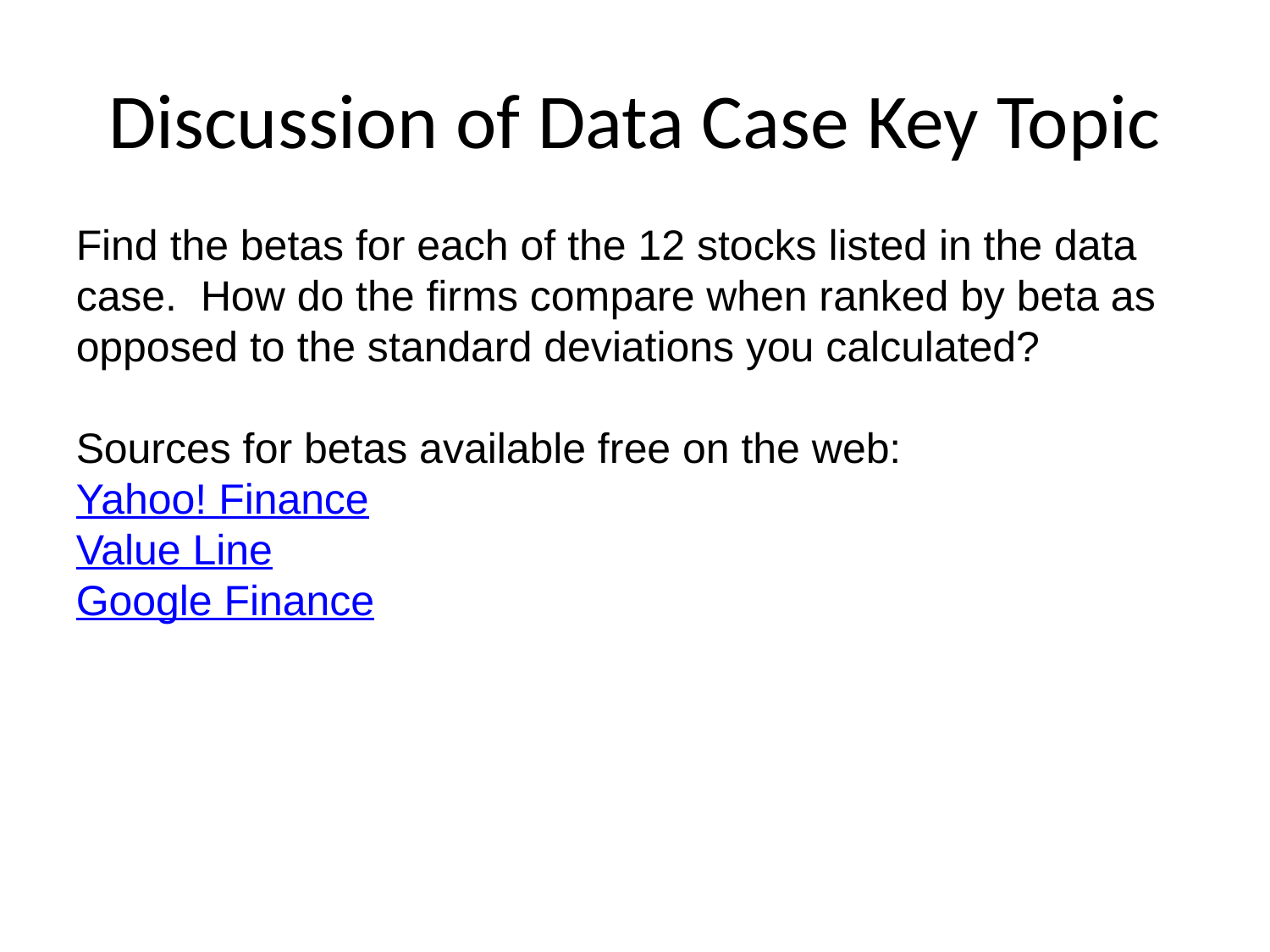

# Discussion of Data Case Key Topic
Find the betas for each of the 12 stocks listed in the data case.  How do the firms compare when ranked by beta as opposed to the standard deviations you calculated?

Sources for betas available free on the web:
Yahoo! Finance
Value Line
Google Finance